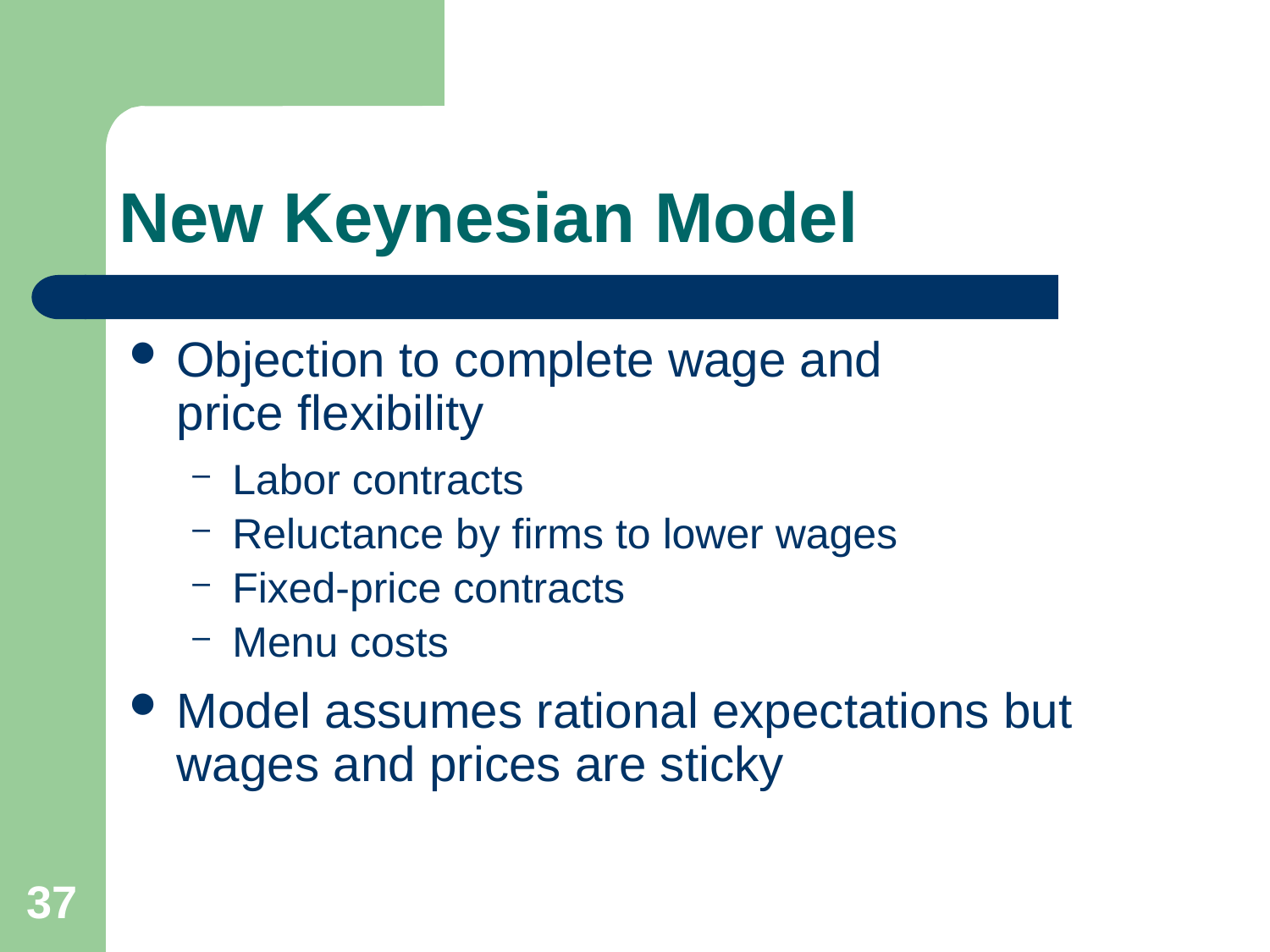

# New Keynesian Model
Objection to complete wage and
price flexibility
Labor contracts
Reluctance by firms to lower wages
Fixed-price contracts
Menu costs
Model assumes rational expectations but wages and prices are sticky
37